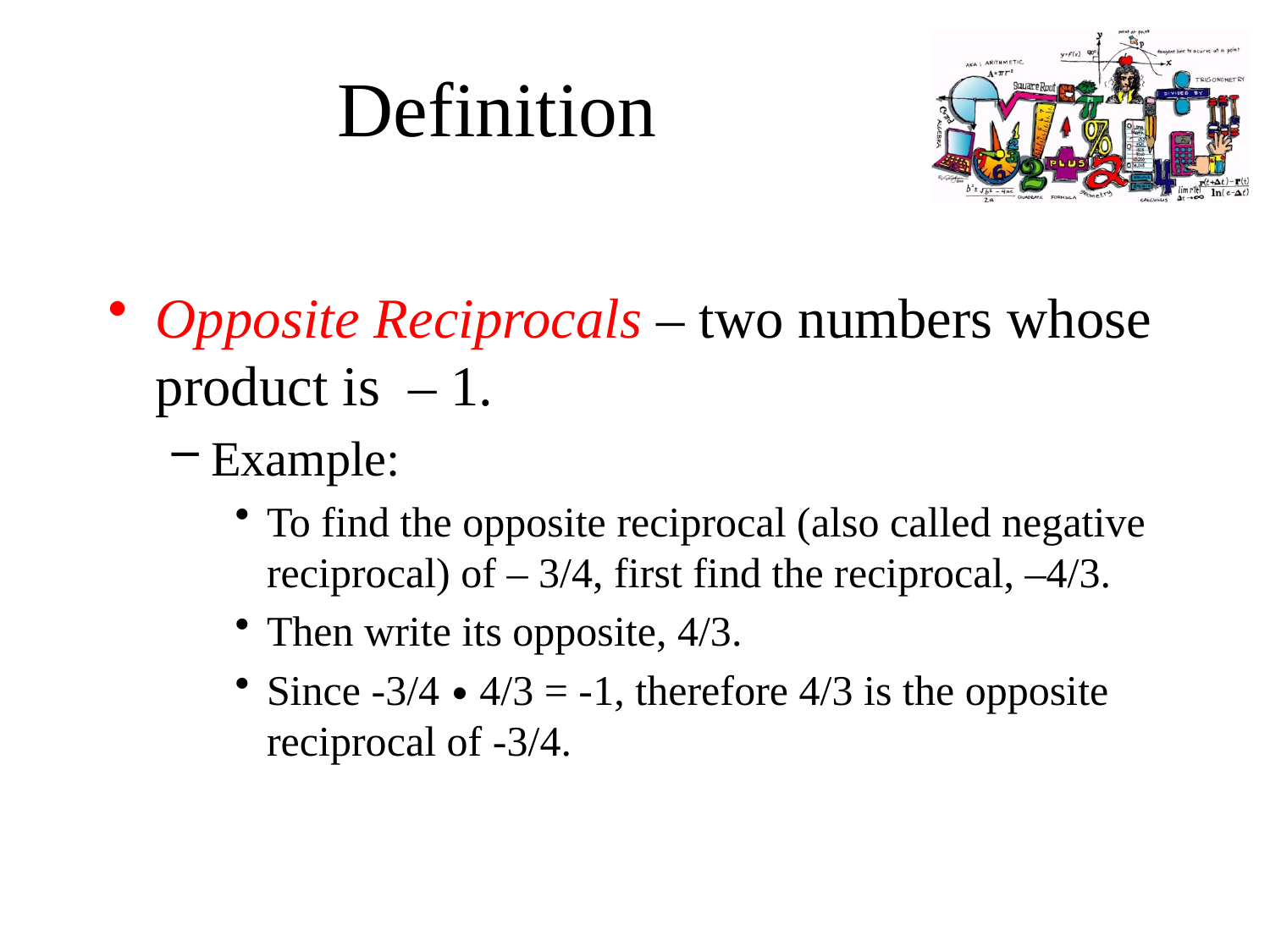

# Definition
Opposite Reciprocals – two numbers whose product is  – 1.
Example:
To find the opposite reciprocal (also called negative reciprocal) of – 3/4, first find the reciprocal, –4/3.
Then write its opposite, 4/3.
Since -3/4 ∙ 4/3 = -1, therefore 4/3 is the opposite reciprocal of -3/4.